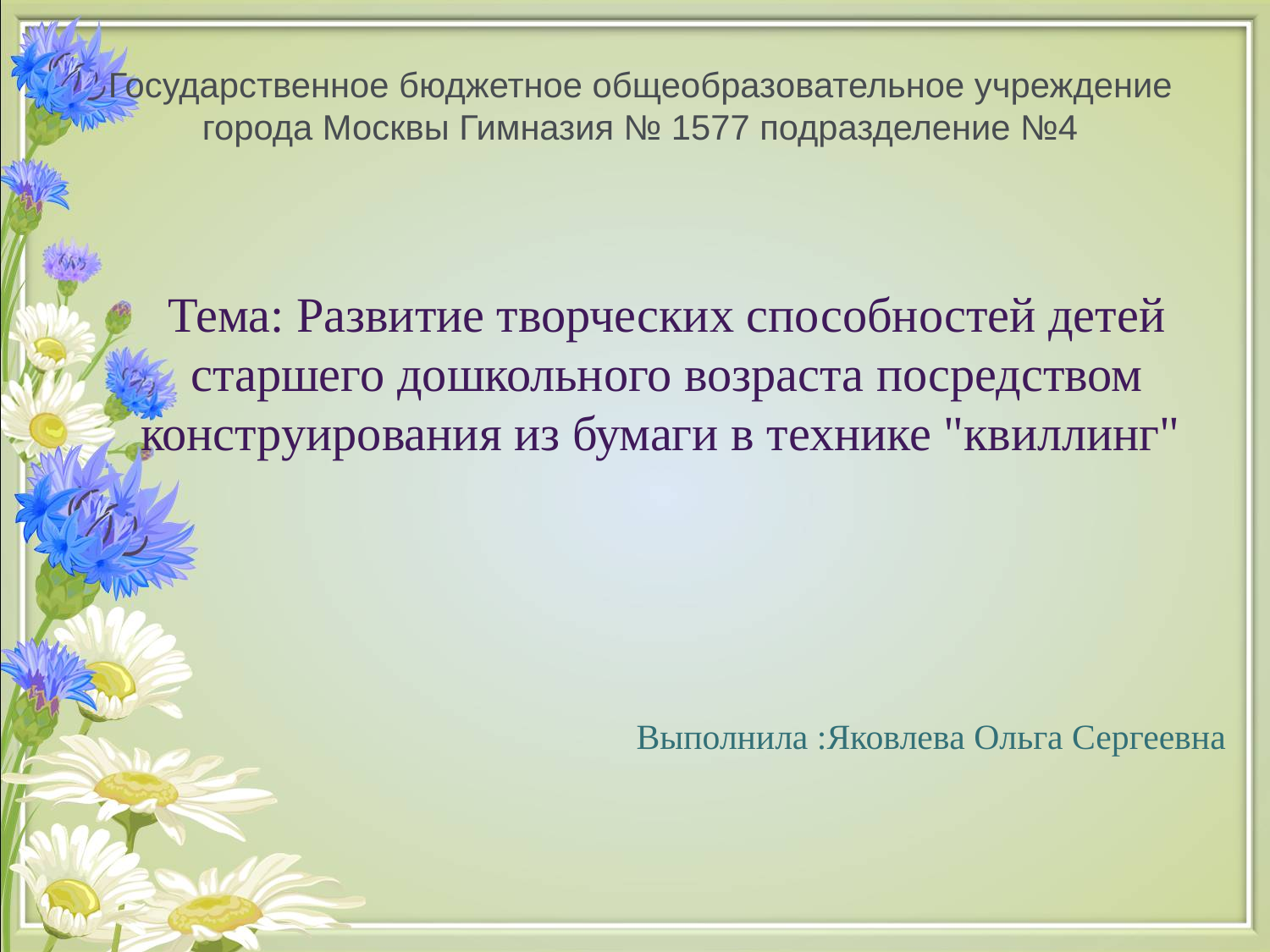

# Государственное бюджетное общеобразовательное учреждение города Москвы Гимназия № 1577 подразделение №4
Тема: Развитие творческих способностей детей старшего дошкольного возраста посредством конструирования из бумаги в технике "квиллинг"

Выполнила :Яковлева Ольга Сергеевна